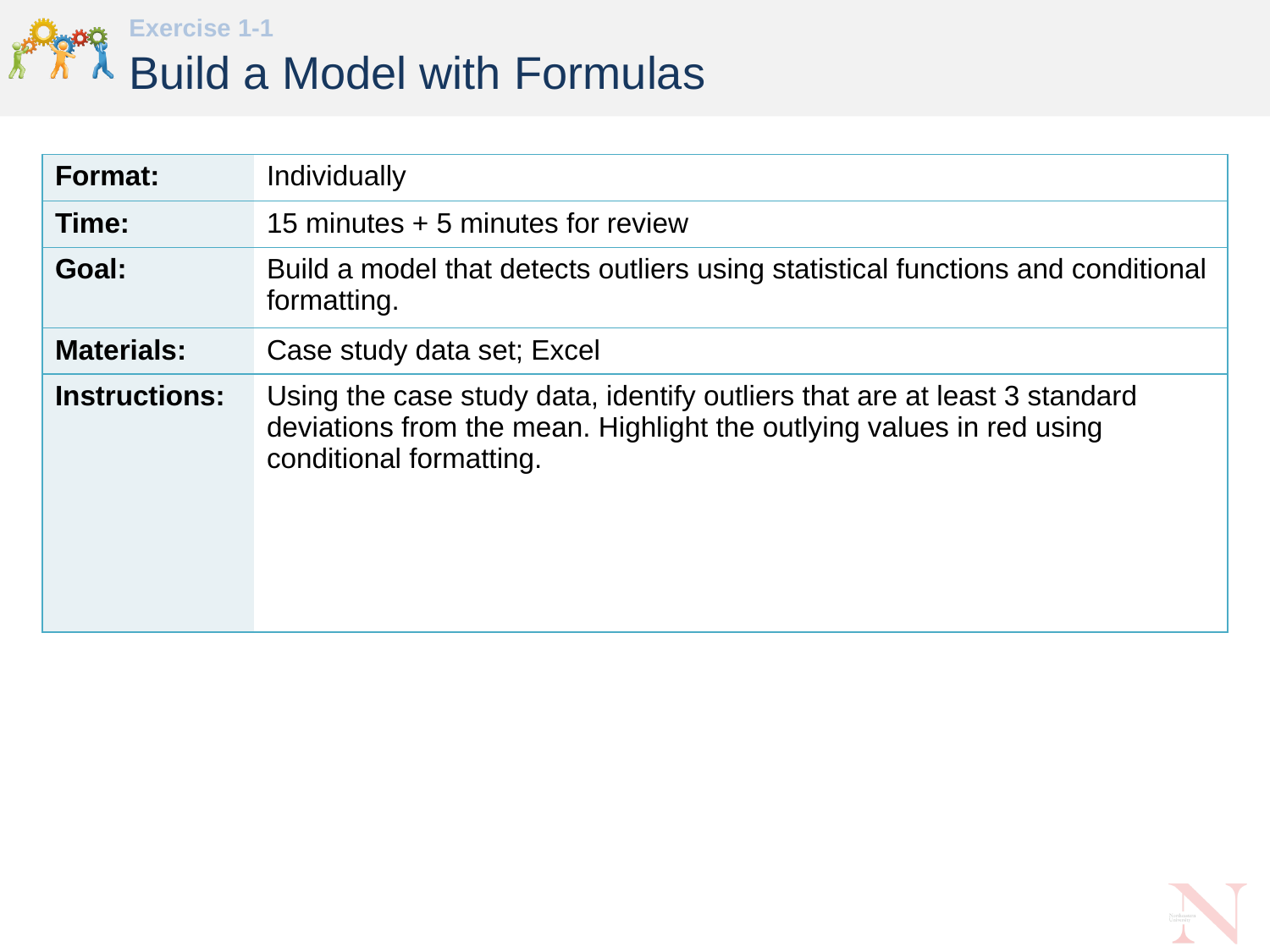

Exercise 1-1
# Build a Model with Formulas
| Format: | Individually |
| --- | --- |
| Time: | 15 minutes + 5 minutes for review |
| Goal: | Build a model that detects outliers using statistical functions and conditional formatting. |
| Materials: | Case study data set; Excel |
| Instructions: | Using the case study data, identify outliers that are at least 3 standard deviations from the mean. Highlight the outlying values in red using conditional formatting. |